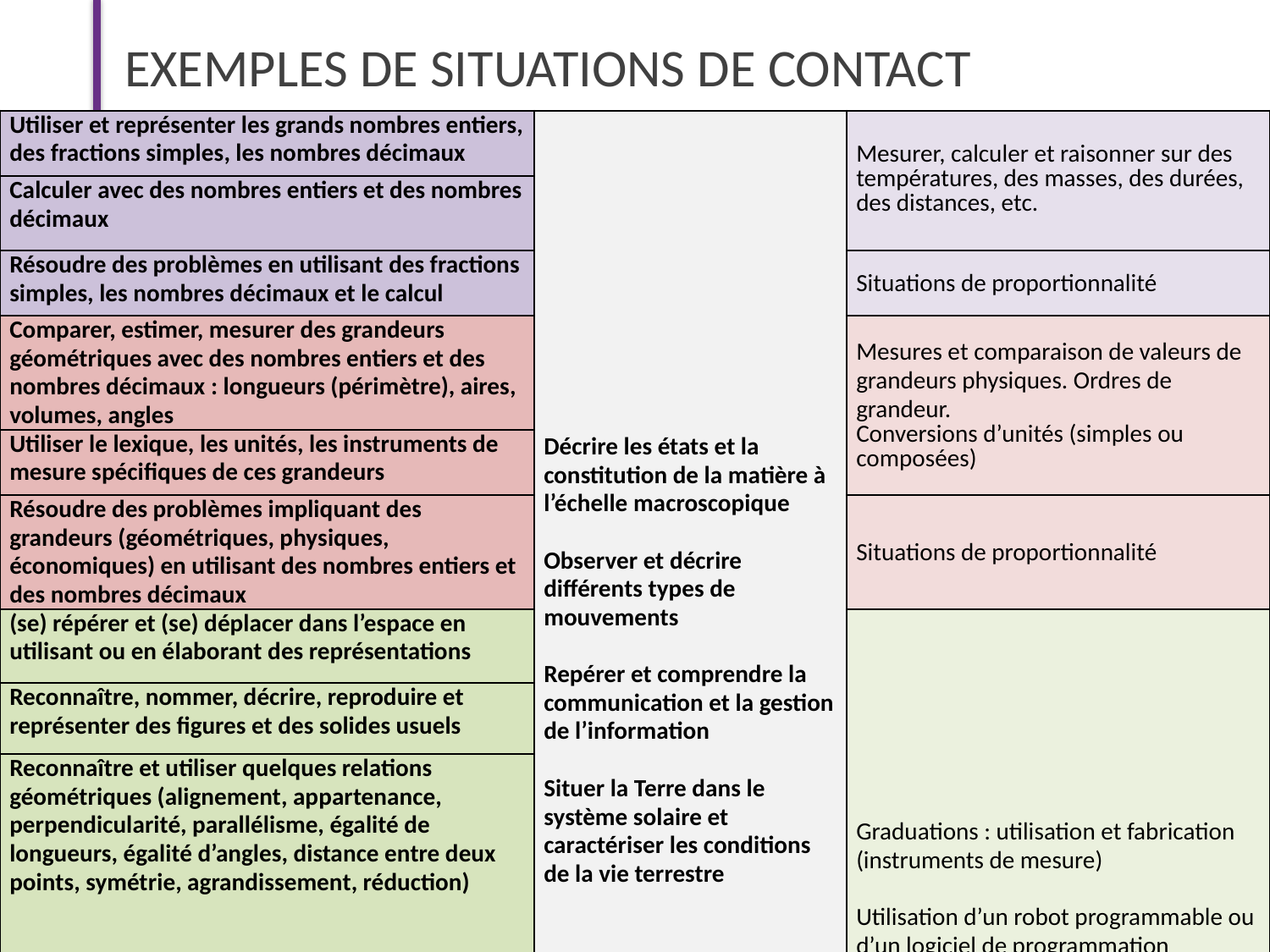

# Exemples de Situations de contact
| Utiliser et représenter les grands nombres entiers, des fractions simples, les nombres décimaux | Décrire les états et la constitution de la matière à l’échelle macroscopique Observer et décrire différents types de mouvements Repérer et comprendre la communication et la gestion de l’information Situer la Terre dans le système solaire et caractériser les conditions de la vie terrestre | Mesurer, calculer et raisonner sur des températures, des masses, des durées, des distances, etc. |
| --- | --- | --- |
| Calculer avec des nombres entiers et des nombres décimaux |  |  |
| Résoudre des problèmes en utilisant des fractions simples, les nombres décimaux et le calcul |  | Situations de proportionnalité |
| Comparer, estimer, mesurer des grandeurs géométriques avec des nombres entiers et des nombres décimaux : longueurs (périmètre), aires, volumes, angles |  | Mesures et comparaison de valeurs de grandeurs physiques. Ordres de grandeur. Conversions d’unités (simples ou composées) |
| Utiliser le lexique, les unités, les instruments de mesure spécifiques de ces grandeurs |  |  |
| Résoudre des problèmes impliquant des grandeurs (géométriques, physiques, économiques) en utilisant des nombres entiers et des nombres décimaux |  | Situations de proportionnalité |
| (se) répérer et (se) déplacer dans l’espace en utilisant ou en élaborant des représentations |  | Graduations : utilisation et fabrication (instruments de mesure) Utilisation d’un robot programmable ou d’un logiciel de programmation Description de trajectoires |
| Reconnaître, nommer, décrire, reproduire et représenter des figures et des solides usuels |  |  |
| Reconnaître et utiliser quelques relations géométriques (alignement, appartenance, perpendicularité, parallélisme, égalité de longueurs, égalité d’angles, distance entre deux points, symétrie, agrandissement, réduction) |  |  |
4